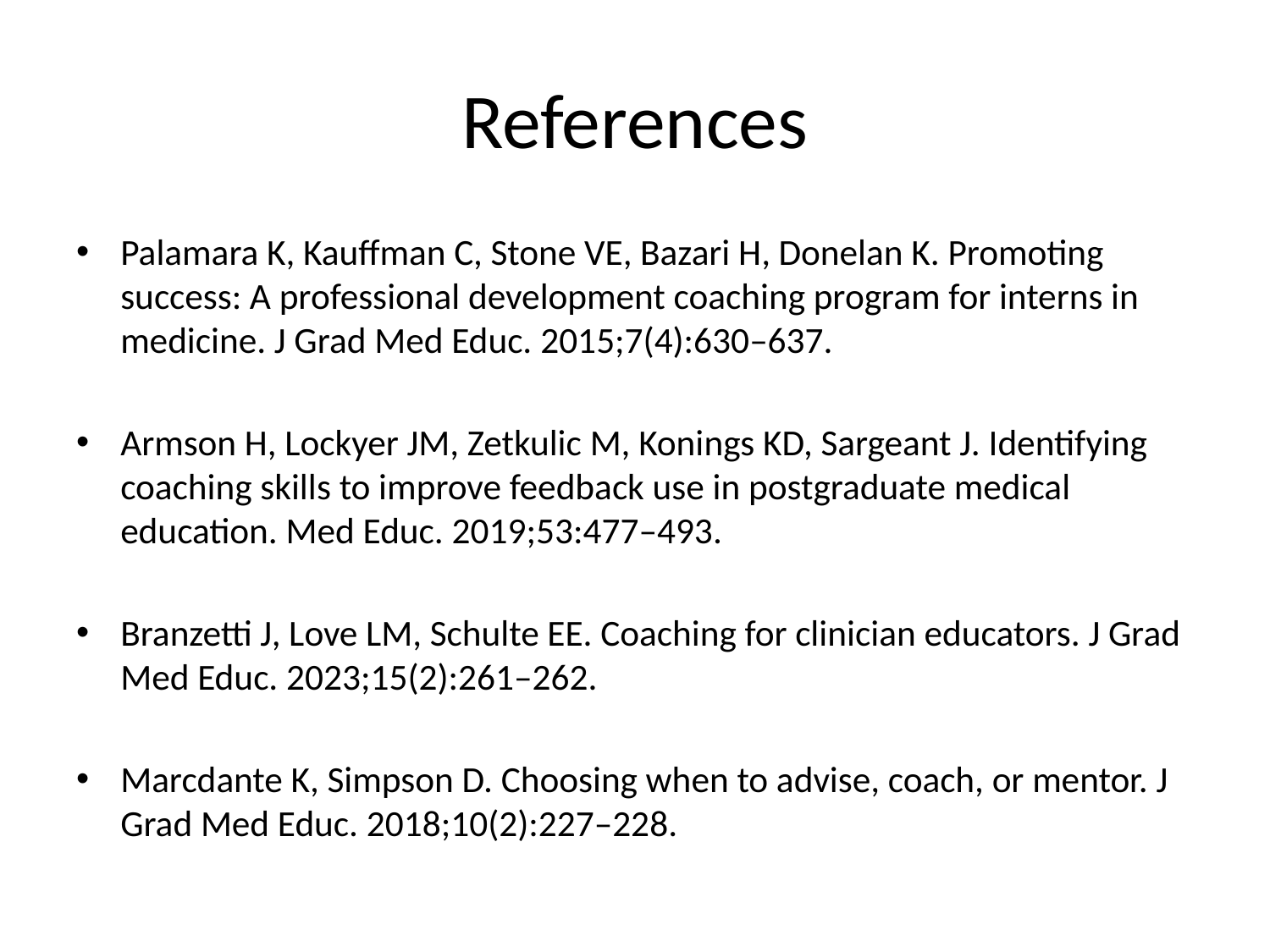

# References
Palamara K, Kauffman C, Stone VE, Bazari H, Donelan K. Promoting success: A professional development coaching program for interns in medicine. J Grad Med Educ. 2015;7(4):630–637.

Armson H, Lockyer JM, Zetkulic M, Konings KD, Sargeant J. Identifying coaching skills to improve feedback use in postgraduate medical education. Med Educ. 2019;53:477–493.

Branzetti J, Love LM, Schulte EE. Coaching for clinician educators. J Grad Med Educ. 2023;15(2):261–262.

Marcdante K, Simpson D. Choosing when to advise, coach, or mentor. J Grad Med Educ. 2018;10(2):227–228.